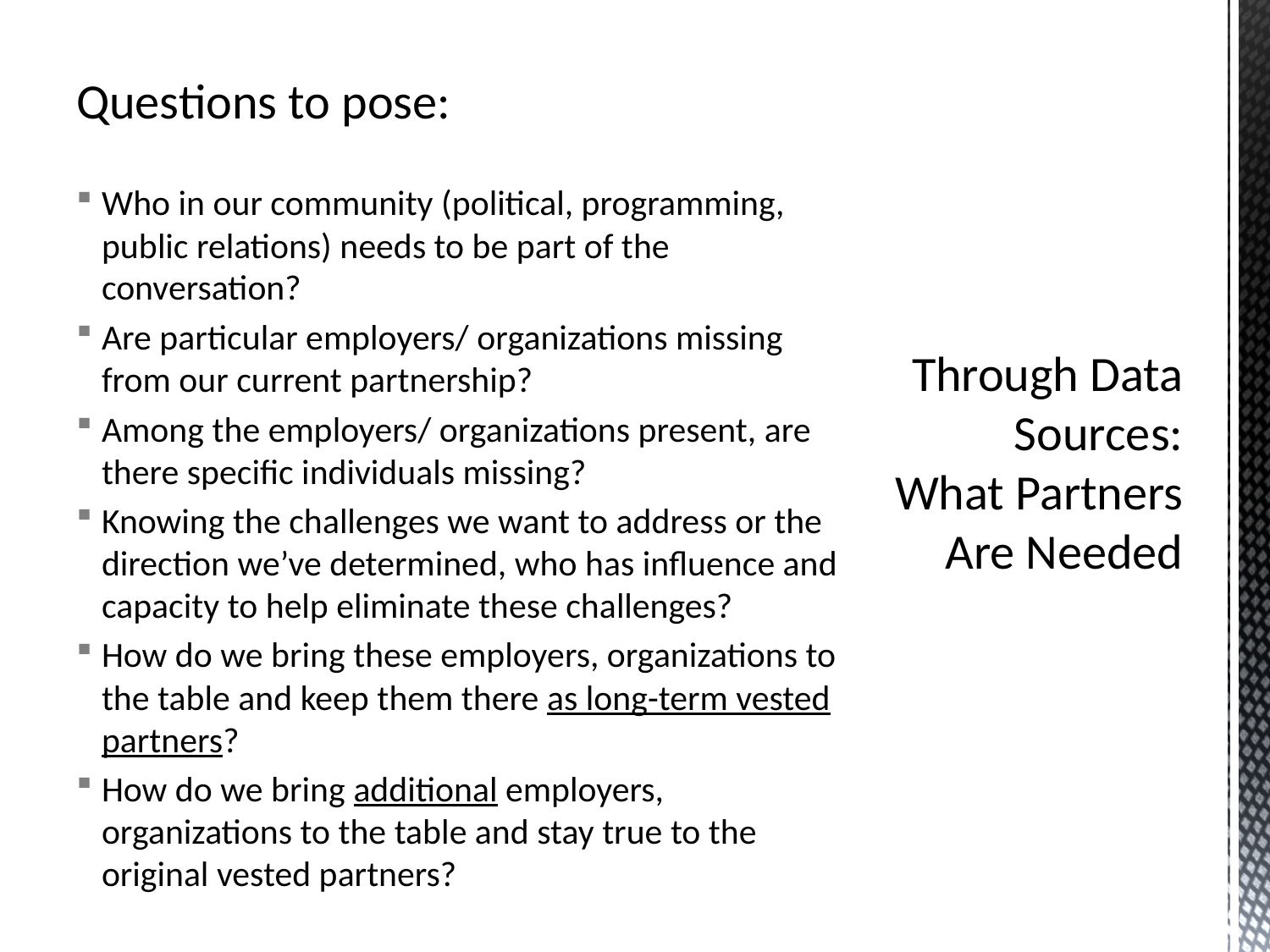

Questions to pose:

Who in our community (political, programming, public relations) needs to be part of the conversation?
Are particular employers/ organizations missing from our current partnership?
Among the employers/ organizations present, are there specific individuals missing?
Knowing the challenges we want to address or the direction we’ve determined, who has influence and capacity to help eliminate these challenges?
How do we bring these employers, organizations to the table and keep them there as long-term vested partners?
How do we bring additional employers, organizations to the table and stay true to the original vested partners?
# Through Data Sources: What Partners Are Needed